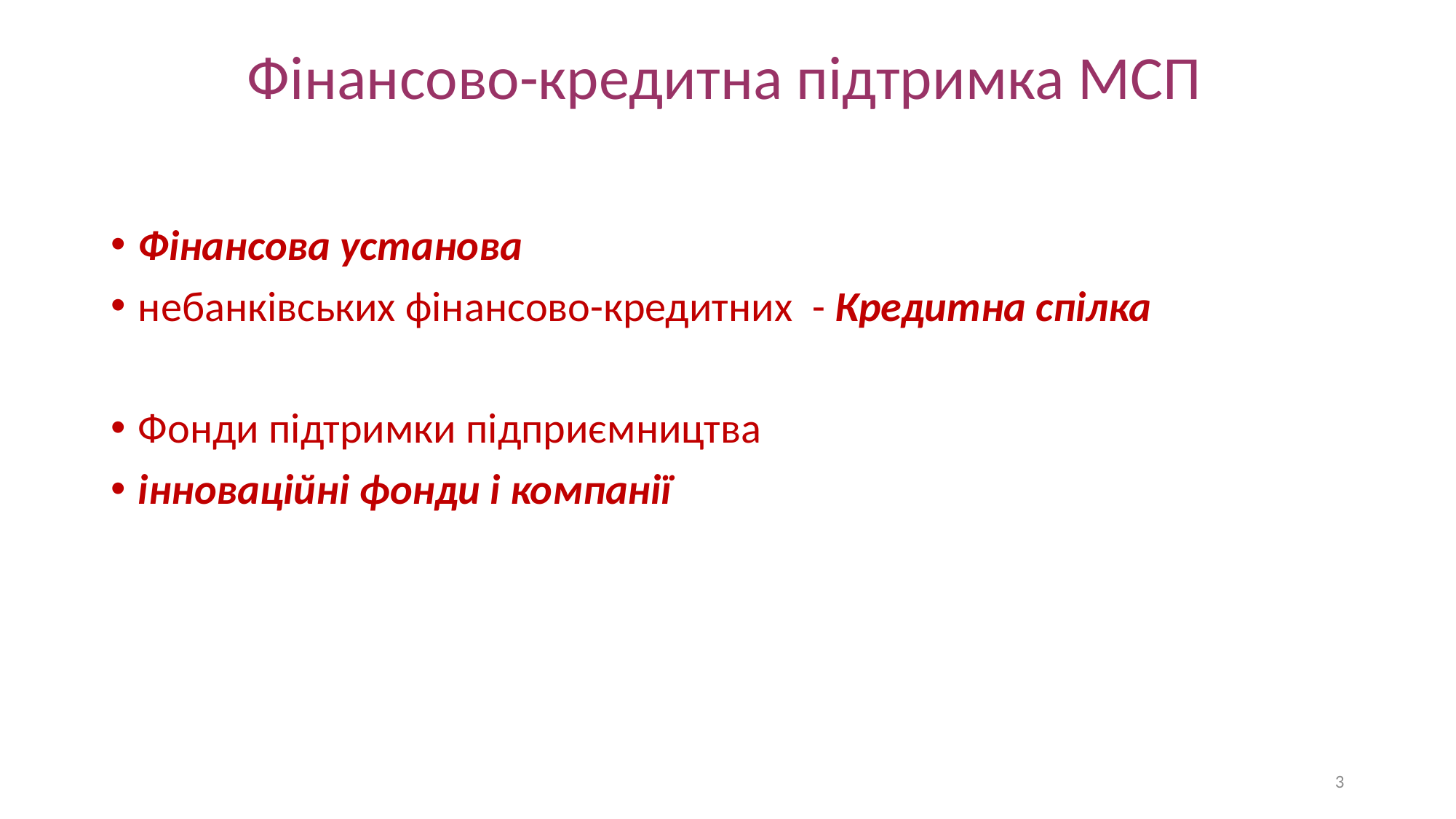

# Фінансово-кредитна підтримка МСП
Фінансова установа
небанківських фінансово-кредитних  - Кредитна спілка

Фонди підтримки підприємництва
інноваційні фонди і компанії
3